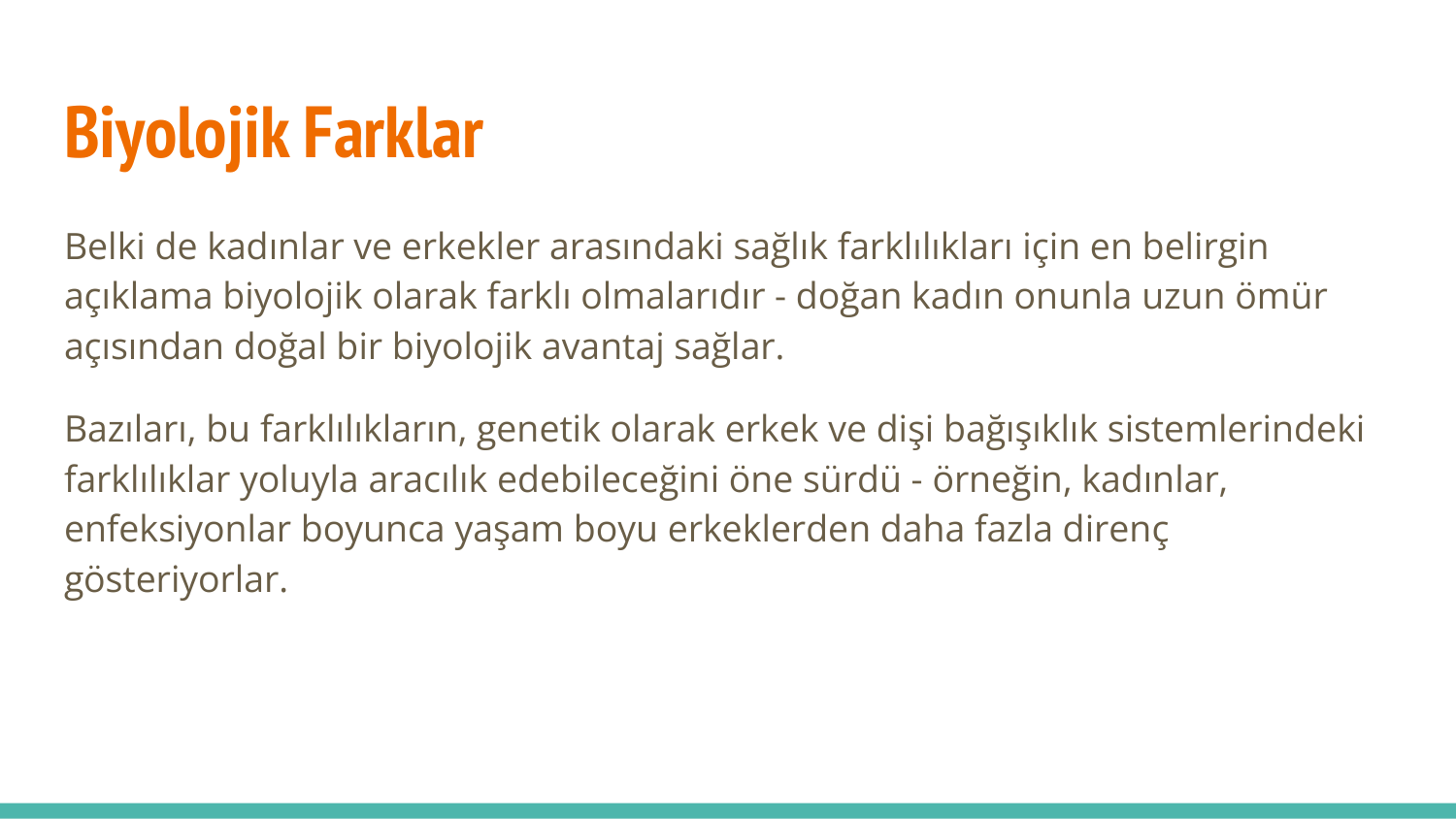

# Biyolojik Farklar
Belki de kadınlar ve erkekler arasındaki sağlık farklılıkları için en belirgin açıklama biyolojik olarak farklı olmalarıdır - doğan kadın onunla uzun ömür açısından doğal bir biyolojik avantaj sağlar.
Bazıları, bu farklılıkların, genetik olarak erkek ve dişi bağışıklık sistemlerindeki farklılıklar yoluyla aracılık edebileceğini öne sürdü - örneğin, kadınlar, enfeksiyonlar boyunca yaşam boyu erkeklerden daha fazla direnç gösteriyorlar.